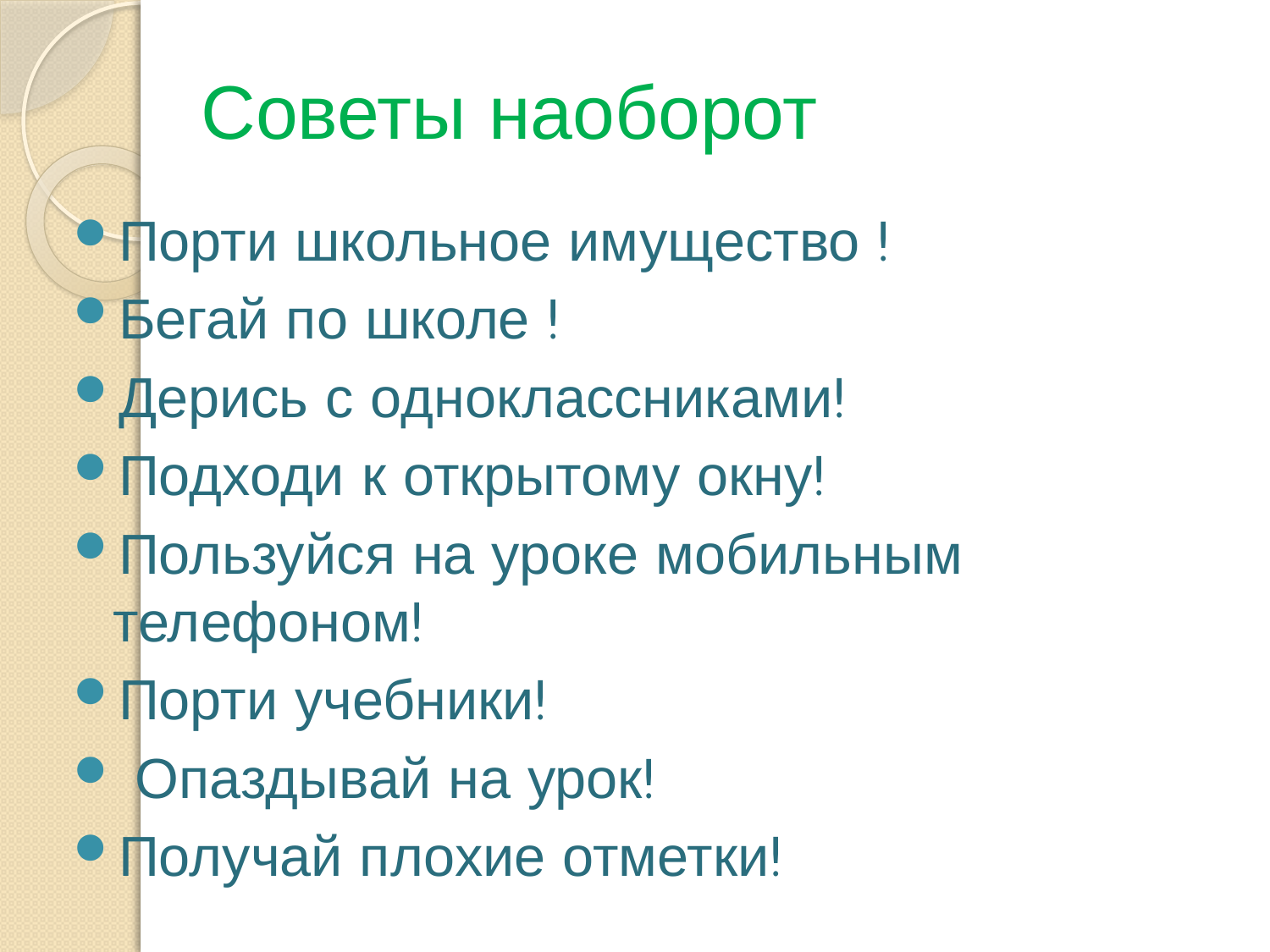

# Советы наоборот
Порти школьное имущество !
Бегай по школе !
Дерись с одноклассниками!
Подходи к открытому окну!
Пользуйся на уроке мобильным телефоном!
Порти учебники!
 Опаздывай на урок!
Получай плохие отметки!